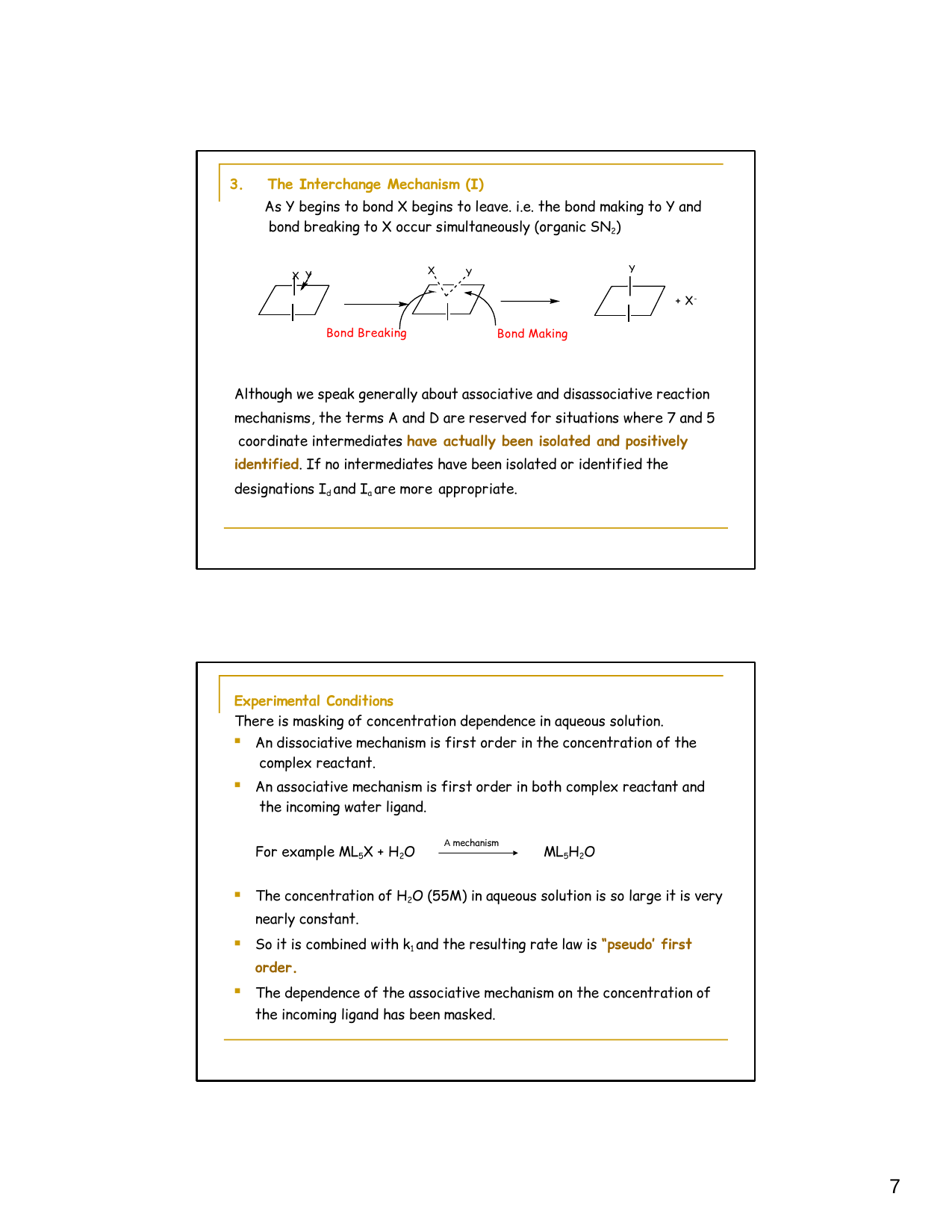

3.	The Interchange Mechanism (I)
As Y begins to bond X begins to leave. i.e. the bond making to Y and  bond breaking to X occur simultaneously (organic SN2)
X Y
Y
X
Y

+ X-

Bond Breaking
Bond Making
Although we speak generally about associative and disassociative reaction  mechanisms, the terms A and D are reserved for situations where 7 and 5  coordinate intermediates have actually been isolated and positively  identified. If no intermediates have been isolated or identified the  designations Id and Ia are more appropriate.

Experimental Conditions
There is masking of concentration dependence in aqueous solution.
An dissociative mechanism is first order in the concentration of the  complex reactant.
An associative mechanism is first order in both complex reactant and  the incoming water ligand.
A mechanism
For example ML5X + H2O	ML5H2O

The concentration of H2O (55M) in aqueous solution is so large it is very  nearly constant.
So it is combined with k1 and the resulting rate law is “pseudo’ first  order.
The dependence of the associative mechanism on the concentration of  the incoming ligand has been masked.

7